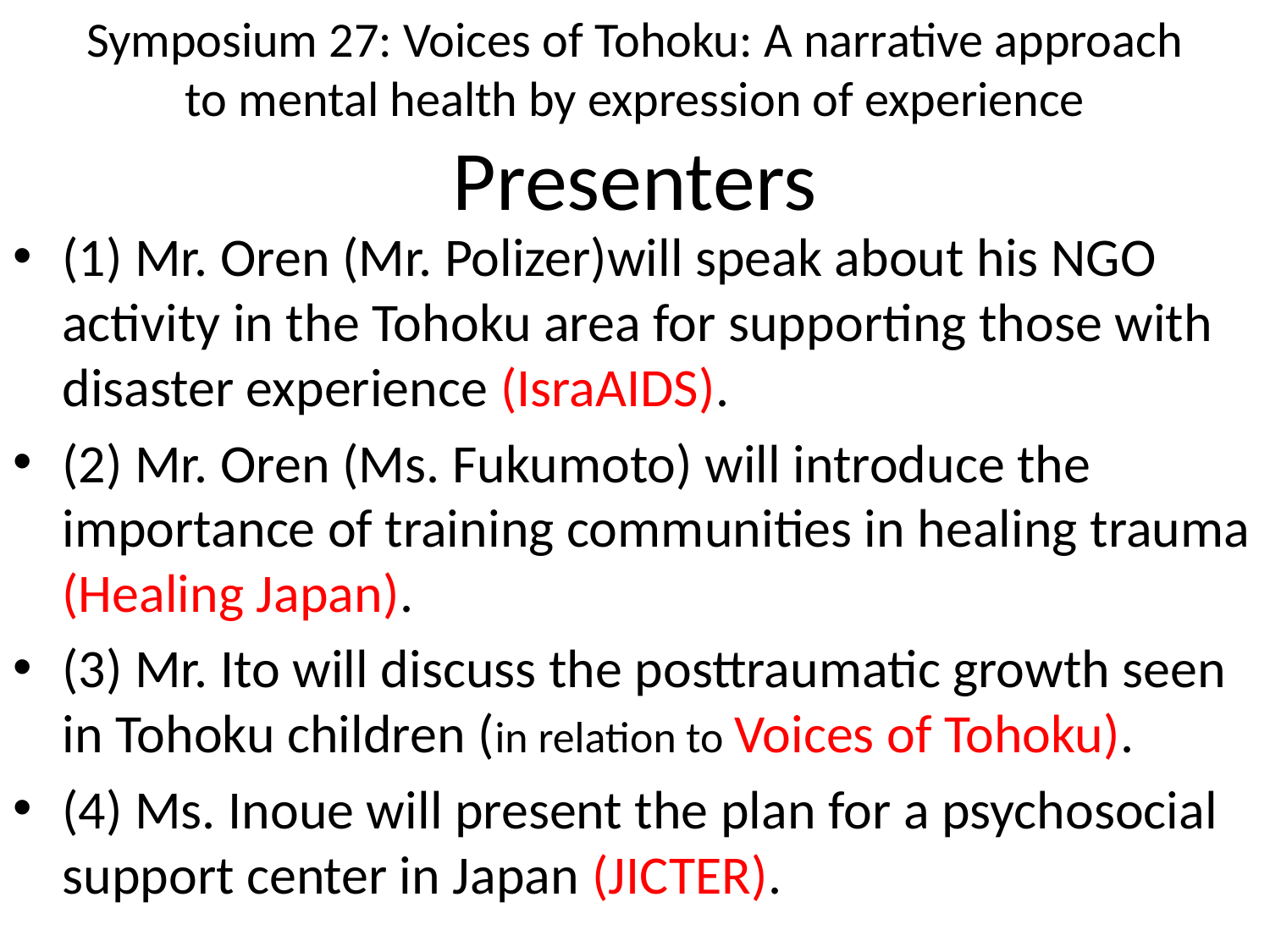

# Symposium 27: Voices of Tohoku: A narrative approach to mental health by expression of experience Presenters
(1) Mr. Oren (Mr. Polizer)will speak about his NGO activity in the Tohoku area for supporting those with disaster experience (IsraAIDS).
(2) Mr. Oren (Ms. Fukumoto) will introduce the importance of training communities in healing trauma (Healing Japan).
(3) Mr. Ito will discuss the posttraumatic growth seen in Tohoku children (in relation to Voices of Tohoku).
(4) Ms. Inoue will present the plan for a psychosocial support center in Japan (JICTER).